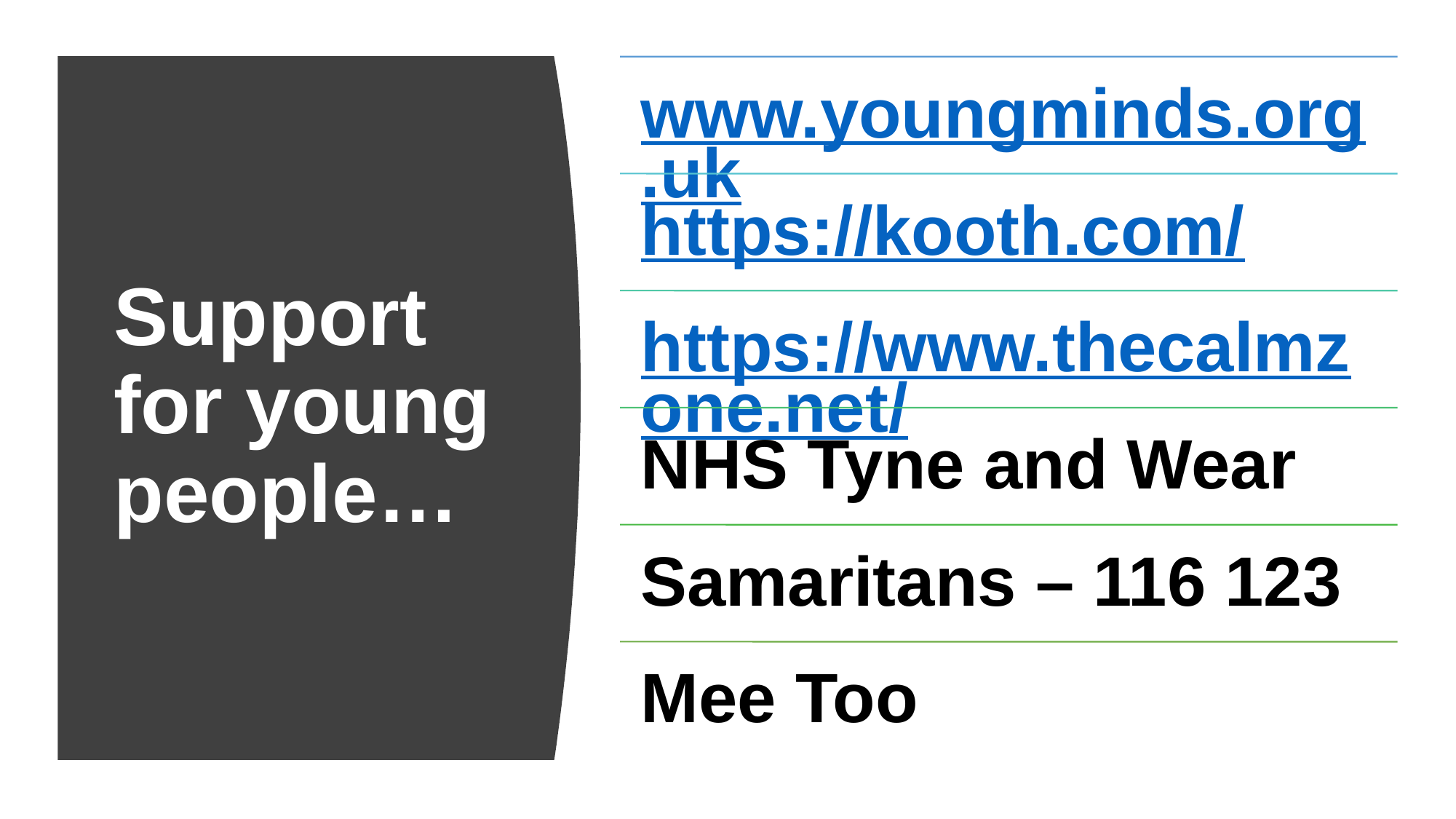

www.youngminds.org.uk
https://kooth.com/
https://www.thecalmzone.net/
NHS Tyne and Wear
Samaritans – 116 123
Mee Too
# Support for young people…